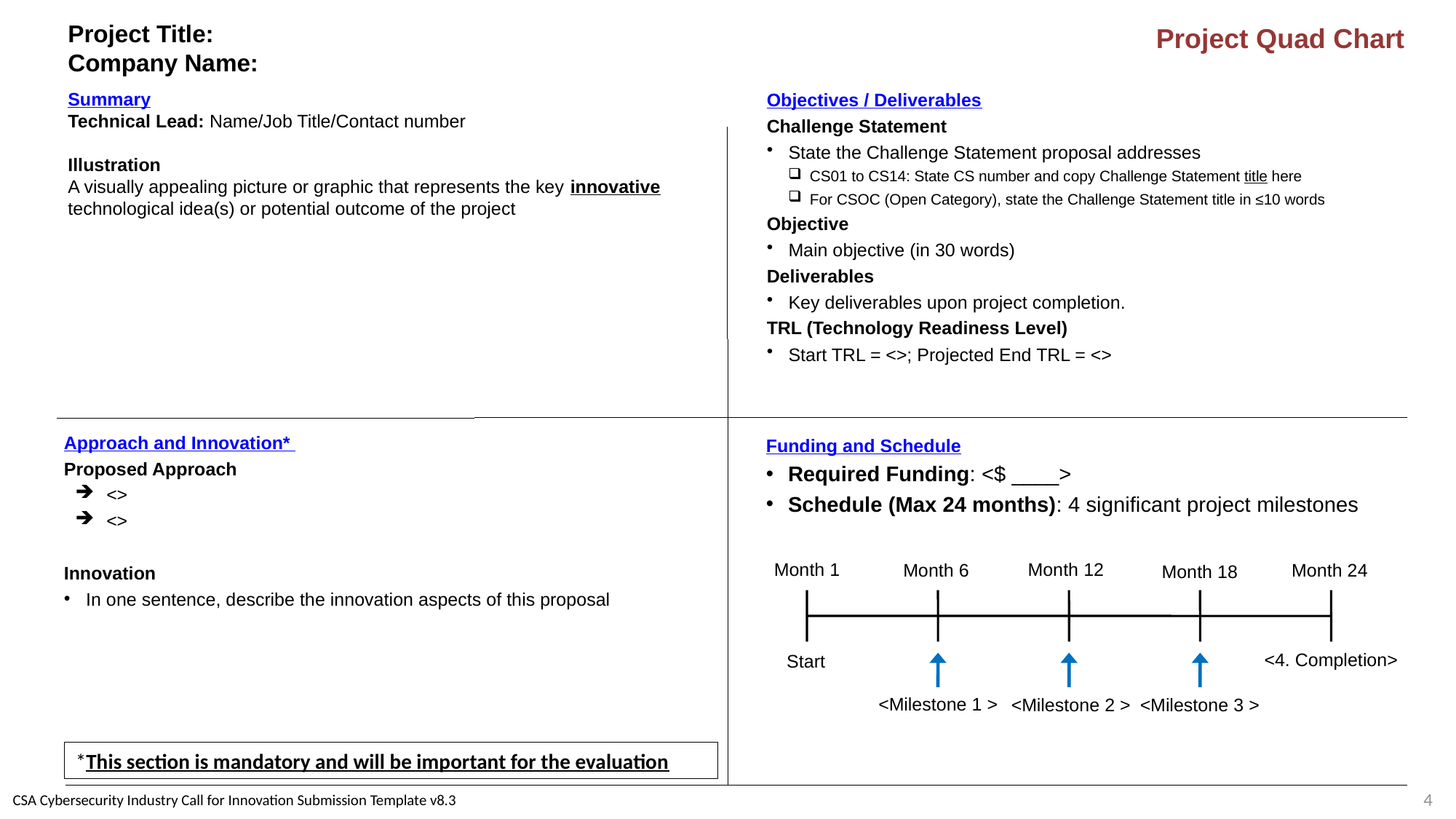

Project Title:
Company Name:

Funding and Schedule
Required Funding: <$ ____>
Schedule (Max 24 months): 4 significant project milestones

Project Quad Chart
Summary
Technical Lead: Name/Job Title/Contact number

Illustration
A visually appealing picture or graphic that represents the key innovative technological idea(s) or potential outcome of the project

Objectives / Deliverables
Challenge Statement
State the Challenge Statement proposal addresses
CS01 to CS14: State CS number and copy Challenge Statement title here
For CSOC (Open Category), state the Challenge Statement title in ≤10 words
Objective
Main objective (in 30 words)
Deliverables
Key deliverables upon project completion.
TRL (Technology Readiness Level)
Start TRL = <>; Projected End TRL = <>
Approach and Innovation*
Proposed Approach
<>
<>

Innovation
In one sentence, describe the innovation aspects of this proposal
Month 12
Month 1
Month 24
Month 6
Month 18

Start
<4. Completion>

<Milestone 1 >
<Milestone 2 >
<Milestone 3 >
*This section is mandatory and will be important for the evaluation
4